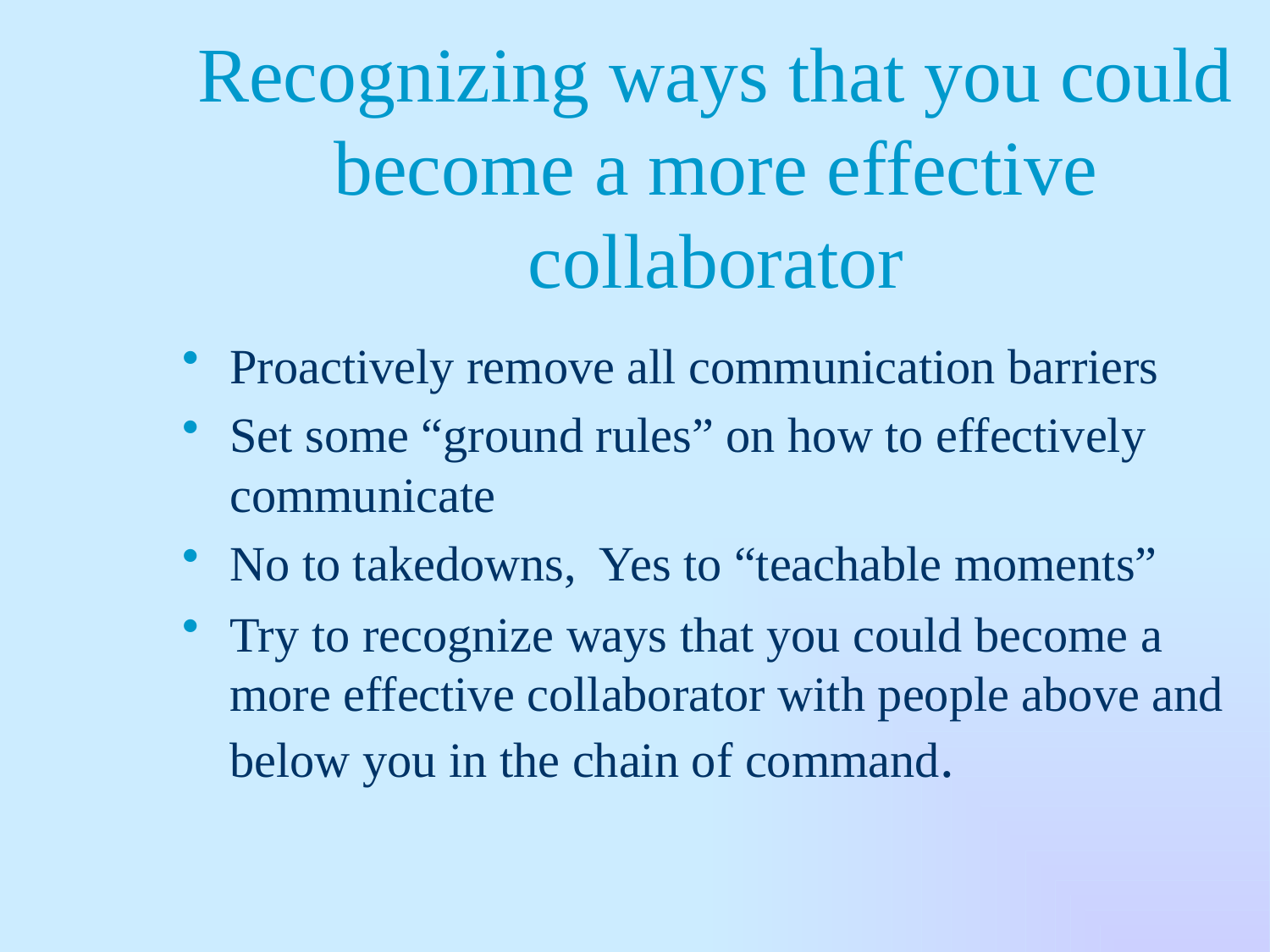

# Recognizing ways that you could become a more effective collaborator
Proactively remove all communication barriers
Set some “ground rules” on how to effectively communicate
No to takedowns,  Yes to “teachable moments”
Try to recognize ways that you could become a more effective collaborator with people above and below you in the chain of command.